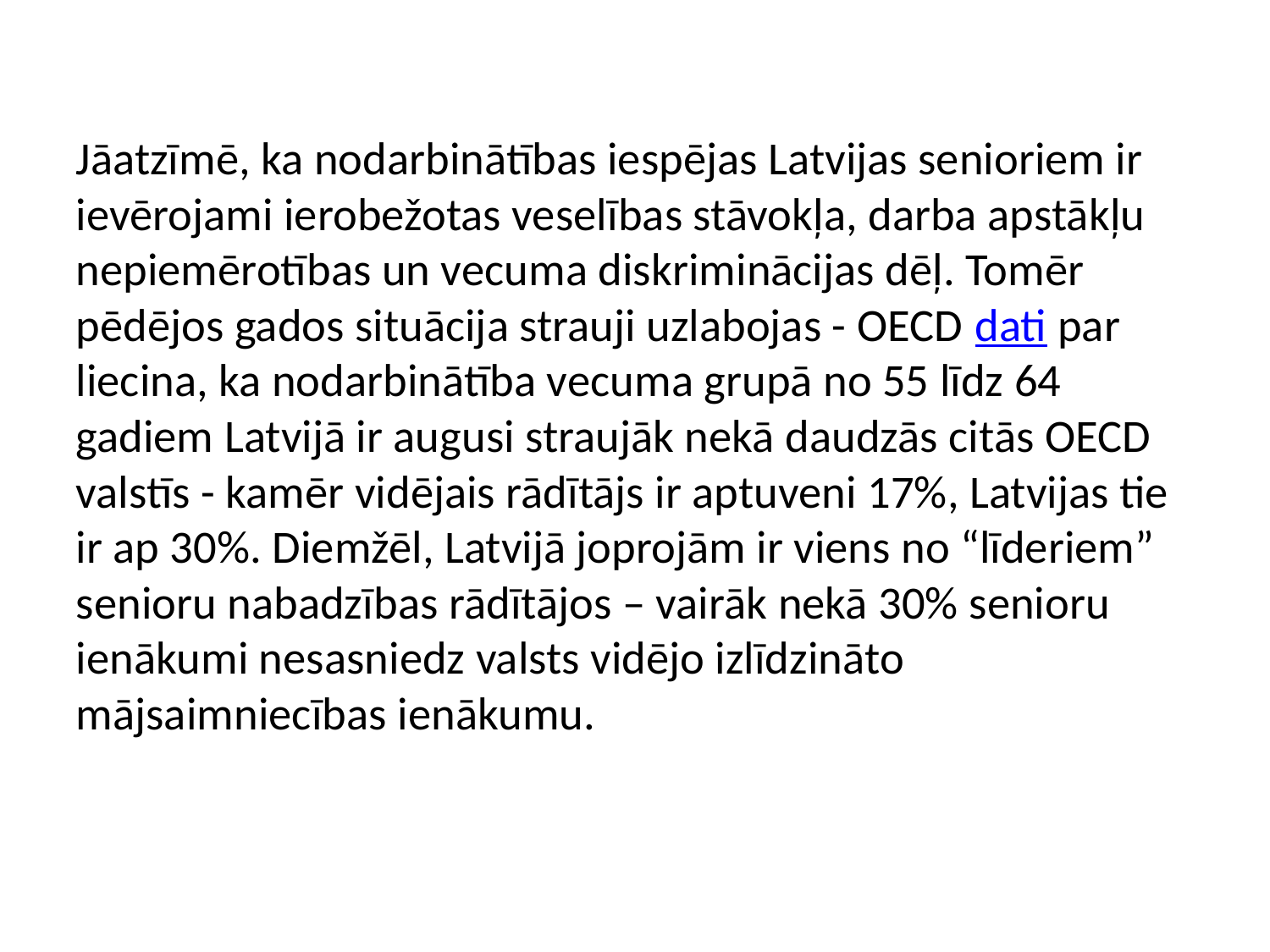

Jāatzīmē, ka nodarbinātības iespējas Latvijas senioriem ir ievērojami ierobežotas veselības stāvokļa, darba apstākļu nepiemērotības un vecuma diskriminācijas dēļ. Tomēr pēdējos gados situācija strauji uzlabojas - OECD dati par  liecina, ka nodarbinātība vecuma grupā no 55 līdz 64 gadiem Latvijā ir augusi straujāk nekā daudzās citās OECD valstīs - kamēr vidējais rādītājs ir aptuveni 17%, Latvijas tie ir ap 30%. Diemžēl, Latvijā joprojām ir viens no “līderiem” senioru nabadzības rādītājos – vairāk nekā 30% senioru ienākumi nesasniedz valsts vidējo izlīdzināto mājsaimniecības ienākumu.